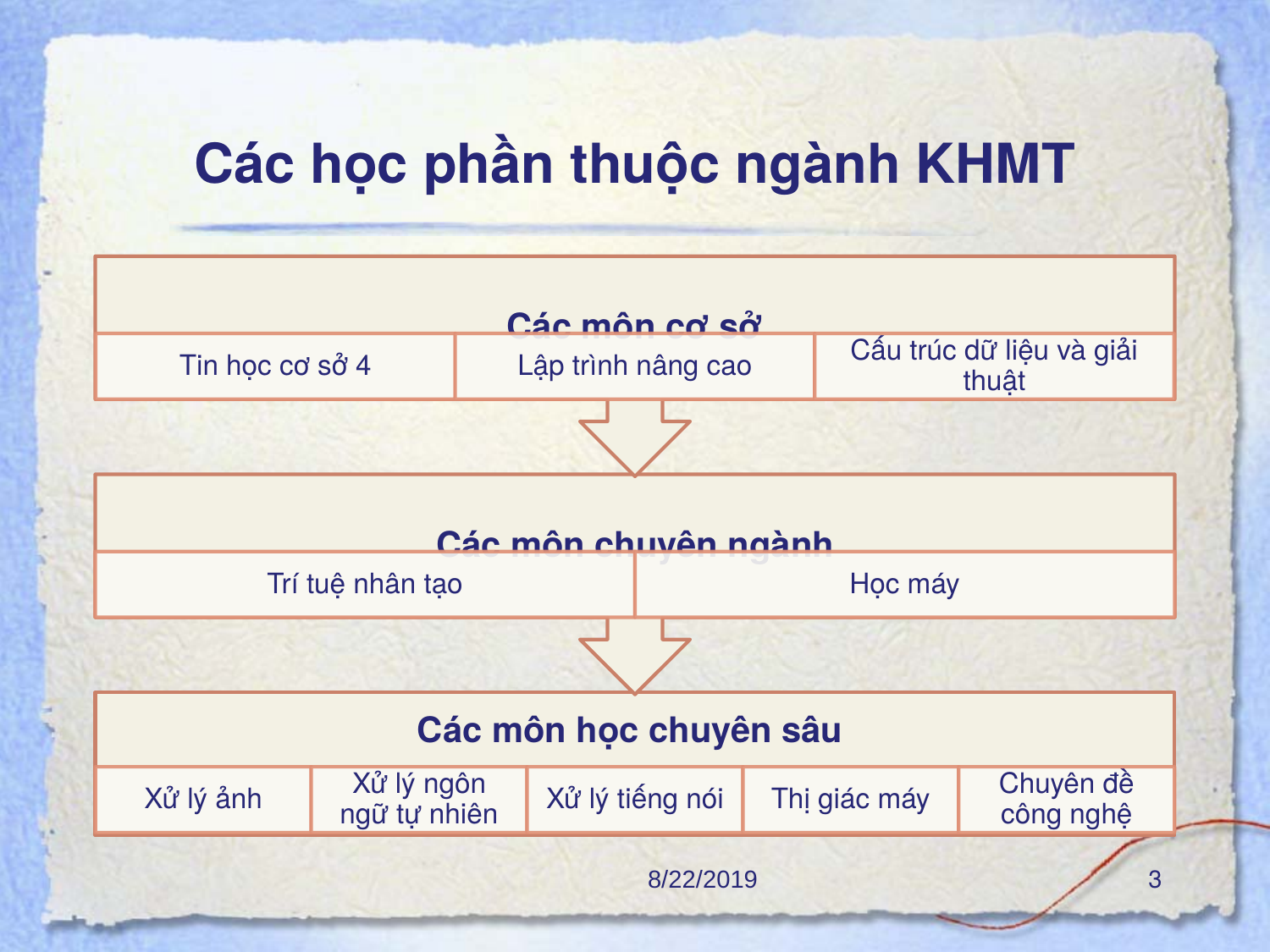

# Các học phần thuộc ngành KHMT
Các môn học chuyên sâu
Xử lý ảnh
Xử lý ngôn ngữ tự nhiên
Xử lý tiếng nói
Thị giác máy
Chuyên đề công nghệ
Các môn chuyên ngành
Trí tuệ nhân tạo
Học máy
Các môn cơ sở
Tin học cơ sở 4
Lập trình nâng cao
Cấu trúc dữ liệu và giải thuật
8/22/2019
3